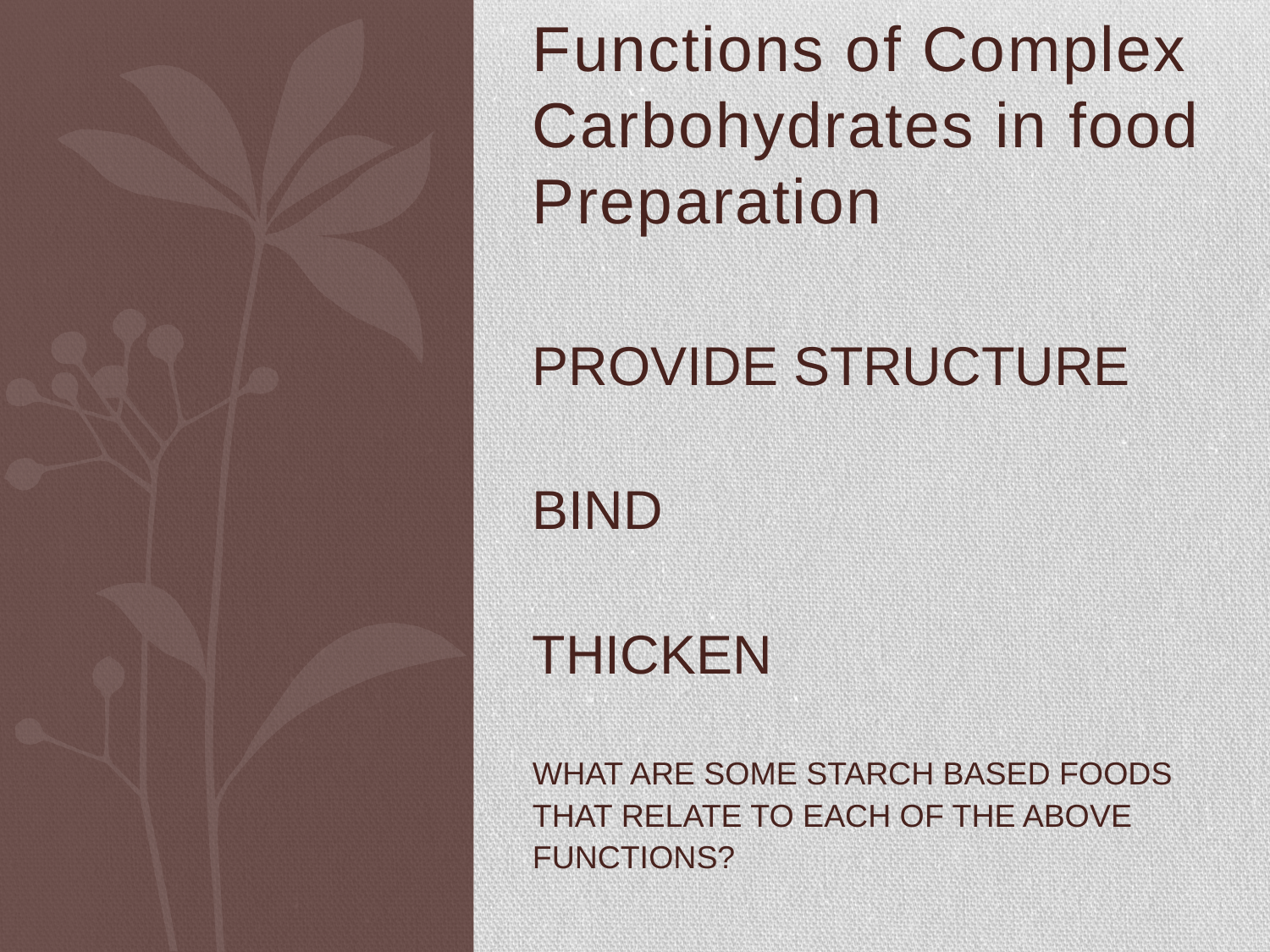

Functions of Complex Carbohydrates in food Preparation
# Provide structure Bind Thicken What are some starch based foods that relate to each of the above functions?